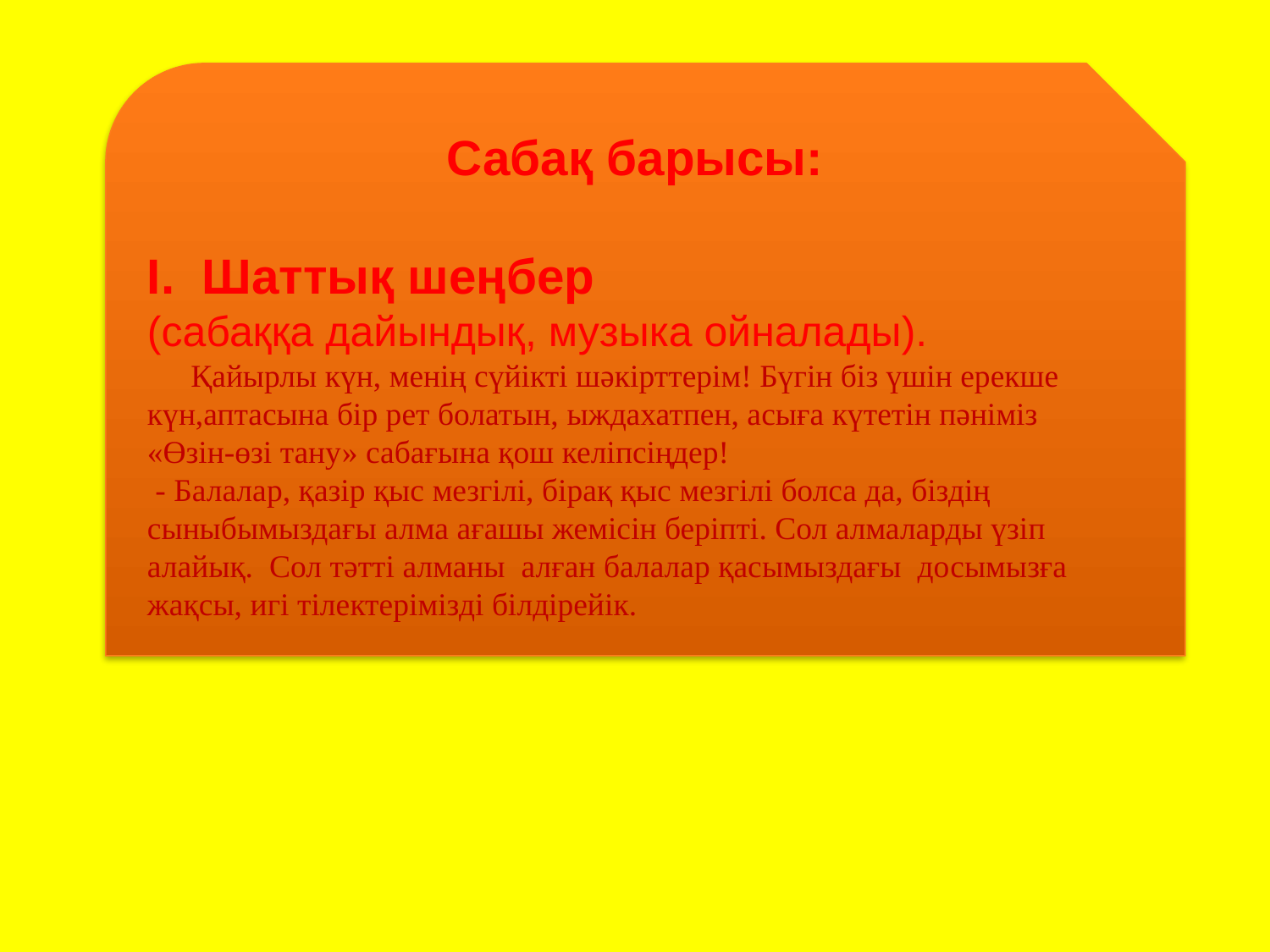

Сабақ барысы:

І.  Шаттық шеңбер
(сабаққа дайындық, музыка ойналады).
     Қайырлы күн, менің сүйікті шәкірттерім! Бүгін біз үшін ерекше күн,аптасына бір рет болатын, ыждахатпен, асыға күтетін пәніміз «Өзін-өзі тану» сабағына қош келіпсіңдер! 
 - Балалар, қазір қыс мезгілі, бірақ қыс мезгілі болса да, біздің 
сыныбымыздағы алма ағашы жемісін беріпті. Сол алмаларды үзіп алайық.  Сол тәтті алманы  алған балалар қасымыздағы  досымызға жақсы, игі тілектерімізді білдірейік.